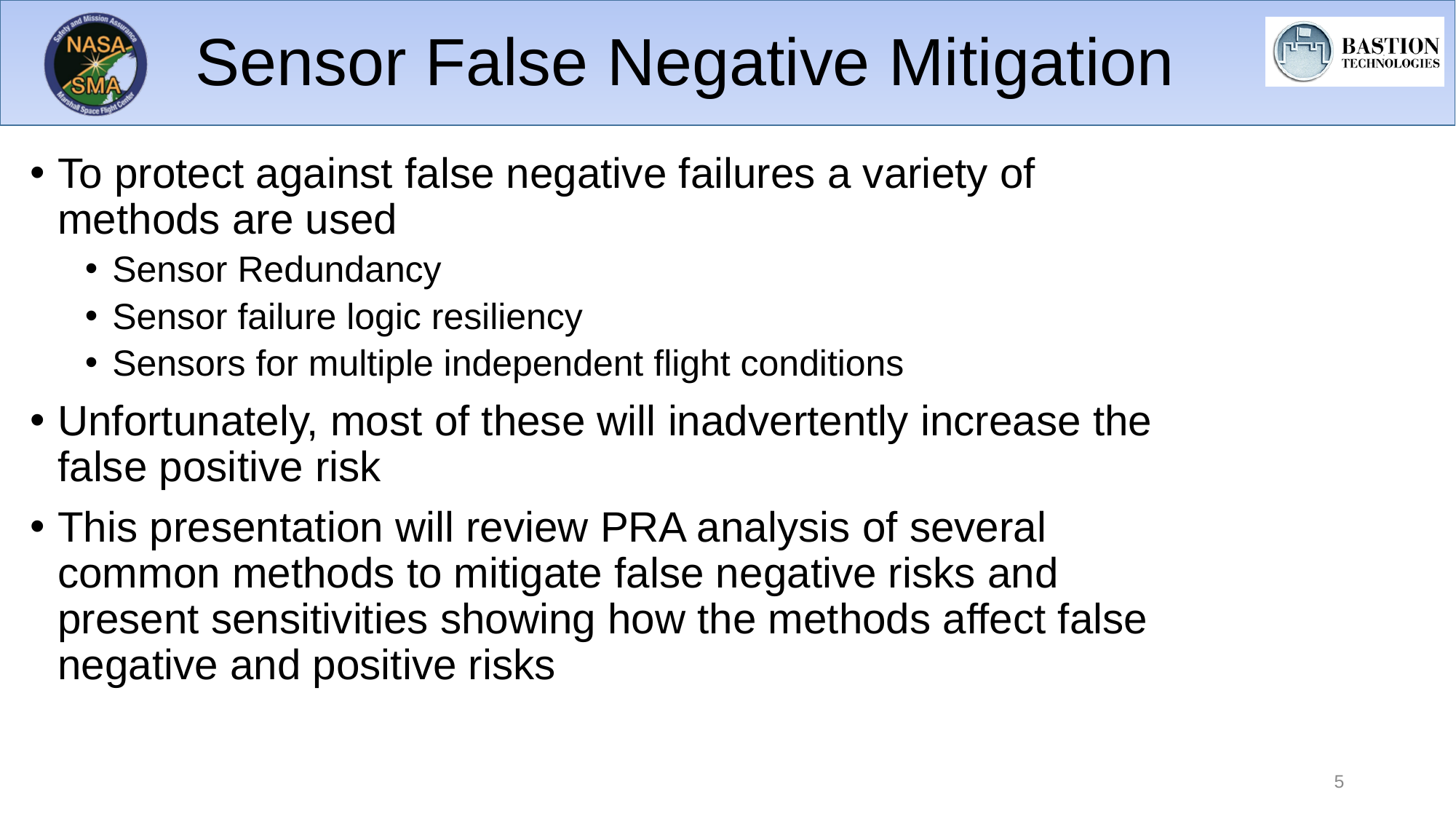

# Sensor False Negative Mitigation
To protect against false negative failures a variety of methods are used
Sensor Redundancy
Sensor failure logic resiliency
Sensors for multiple independent flight conditions
Unfortunately, most of these will inadvertently increase the false positive risk
This presentation will review PRA analysis of several common methods to mitigate false negative risks and present sensitivities showing how the methods affect false negative and positive risks
5